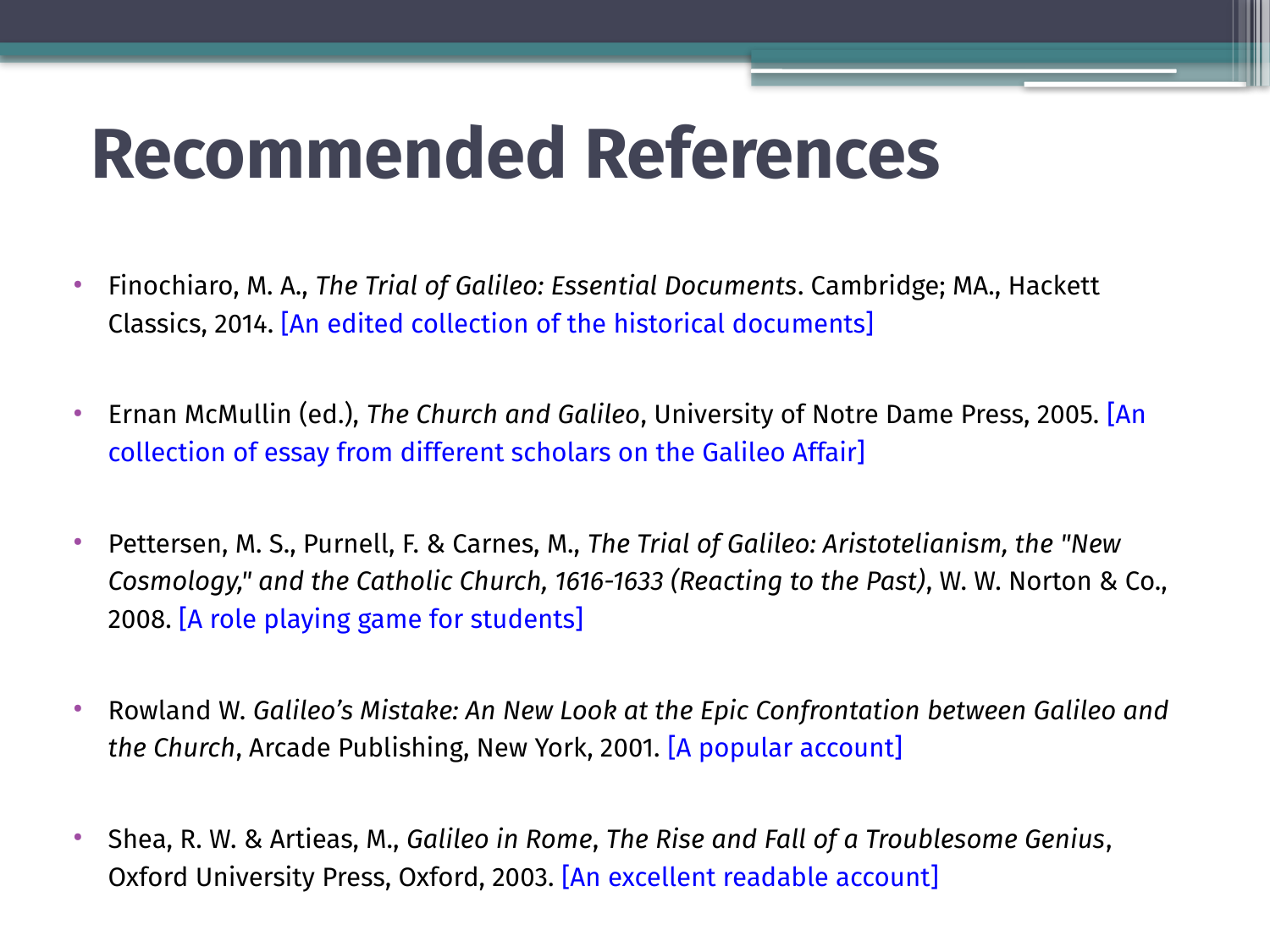

# Recommended References
Finochiaro, M. A., The Trial of Galileo: Essential Documents. Cambridge; MA., Hackett Classics, 2014. [An edited collection of the historical documents]
Ernan McMullin (ed.), The Church and Galileo, University of Notre Dame Press, 2005. [An collection of essay from different scholars on the Galileo Affair]
Pettersen, M. S., Purnell, F. & Carnes, M., The Trial of Galileo: Aristotelianism, the "New Cosmology," and the Catholic Church, 1616-1633 (Reacting to the Past), W. W. Norton & Co., 2008. [A role playing game for students]
Rowland W. Galileo’s Mistake: An New Look at the Epic Confrontation between Galileo and the Church, Arcade Publishing, New York, 2001. [A popular account]
Shea, R. W. & Artieas, M., Galileo in Rome, The Rise and Fall of a Troublesome Genius, Oxford University Press, Oxford, 2003. [An excellent readable account]